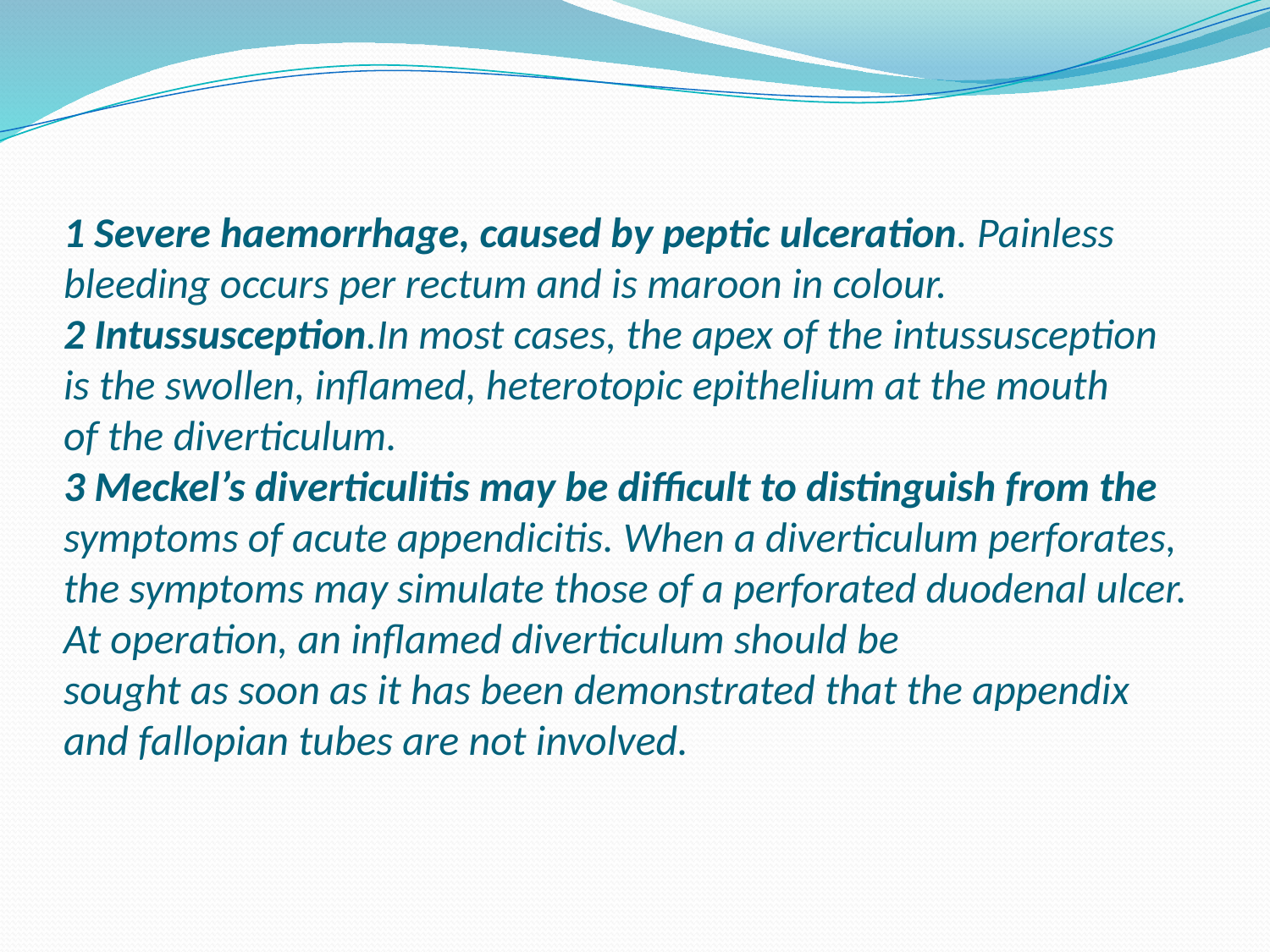

# 1 Severe haemorrhage, caused by peptic ulceration. Painless bleeding occurs per rectum and is maroon in colour. 2 Intussusception.In most cases, the apex of the intussusception is the swollen, inflamed, heterotopic epithelium at the mouth of the diverticulum. 3 Meckel’s diverticulitis may be difficult to distinguish from the symptoms of acute appendicitis. When a diverticulum perforates, the symptoms may simulate those of a perforated duodenal ulcer. At operation, an inflamed diverticulum should be sought as soon as it has been demonstrated that the appendix and fallopian tubes are not involved.